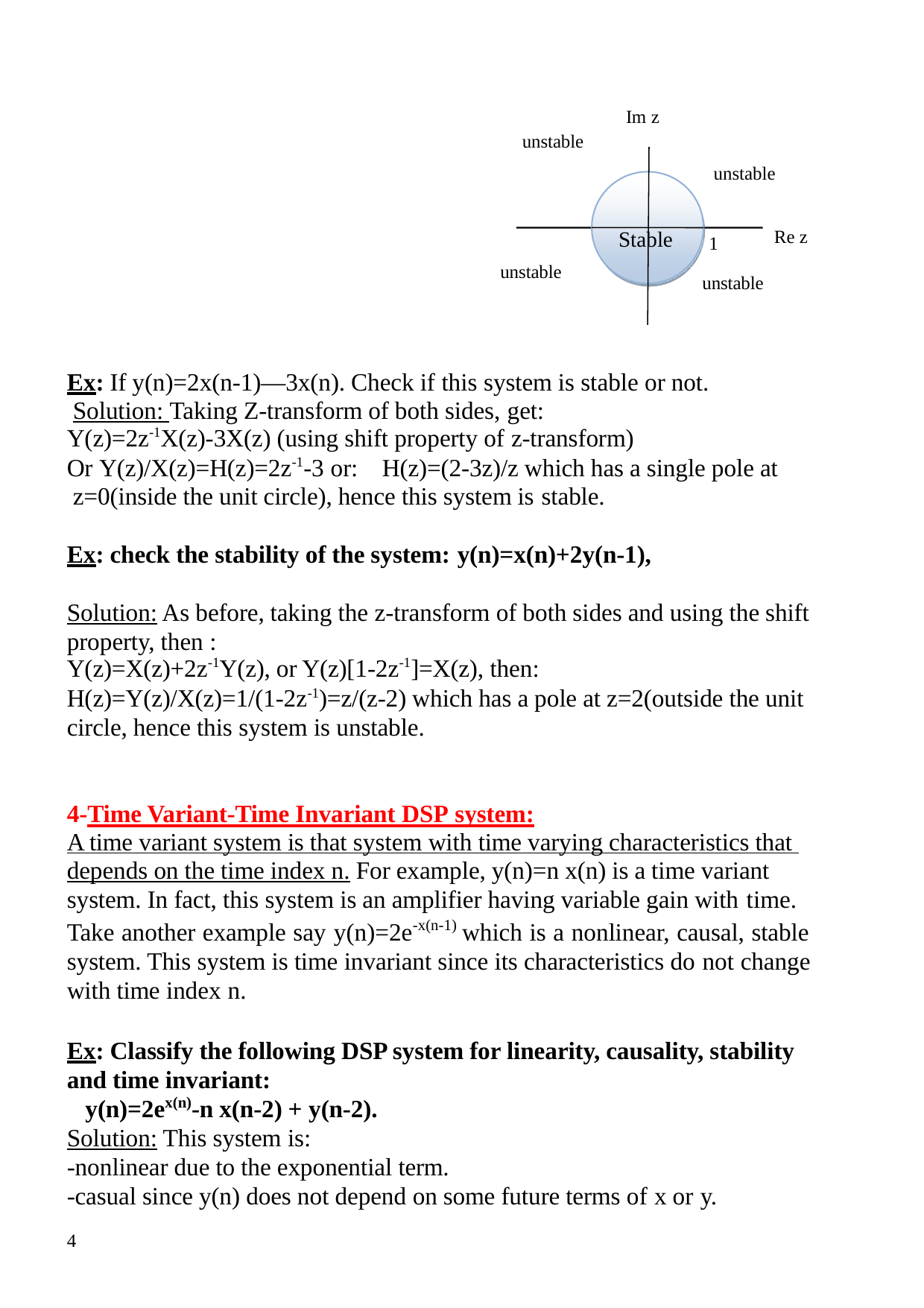

Im z
unstable
unstable

Re z
Stable

1

unstable

unstable
Ex: If y(n)=2x(n-1)—3x(n). Check if this system is stable or not.  Solution: Taking Z-transform of both sides, get:
Y(z)=2z-1X(z)-3X(z) (using shift property of z-transform)
Or Y(z)/X(z)=H(z)=2z-1-3 or:	H(z)=(2-3z)/z which has a single pole at  z=0(inside the unit circle), hence this system is stable.

Ex: check the stability of the system: y(n)=x(n)+2y(n-1),

Solution: As before, taking the z-transform of both sides and using the shift  property, then :
Y(z)=X(z)+2z-1Y(z), or Y(z)[1-2z-1]=X(z), then:
H(z)=Y(z)/X(z)=1/(1-2z-1)=z/(z-2) which has a pole at z=2(outside the unit  circle, hence this system is unstable.

4-Time Variant-Time Invariant DSP system:
A time variant system is that system with time varying characteristics that  depends on the time index n. For example, y(n)=n x(n) is a time variant  system. In fact, this system is an amplifier having variable gain with time.
Take another example say y(n)=2e-x(n-1) which is a nonlinear, causal, stable  system. This system is time invariant since its characteristics do not change  with time index n.

Ex: Classify the following DSP system for linearity, causality, stability  and time invariant:
y(n)=2ex(n)-n x(n-2) + y(n-2).
Solution: This system is:
-nonlinear due to the exponential term.
-casual since y(n) does not depend on some future terms of x or y.
4